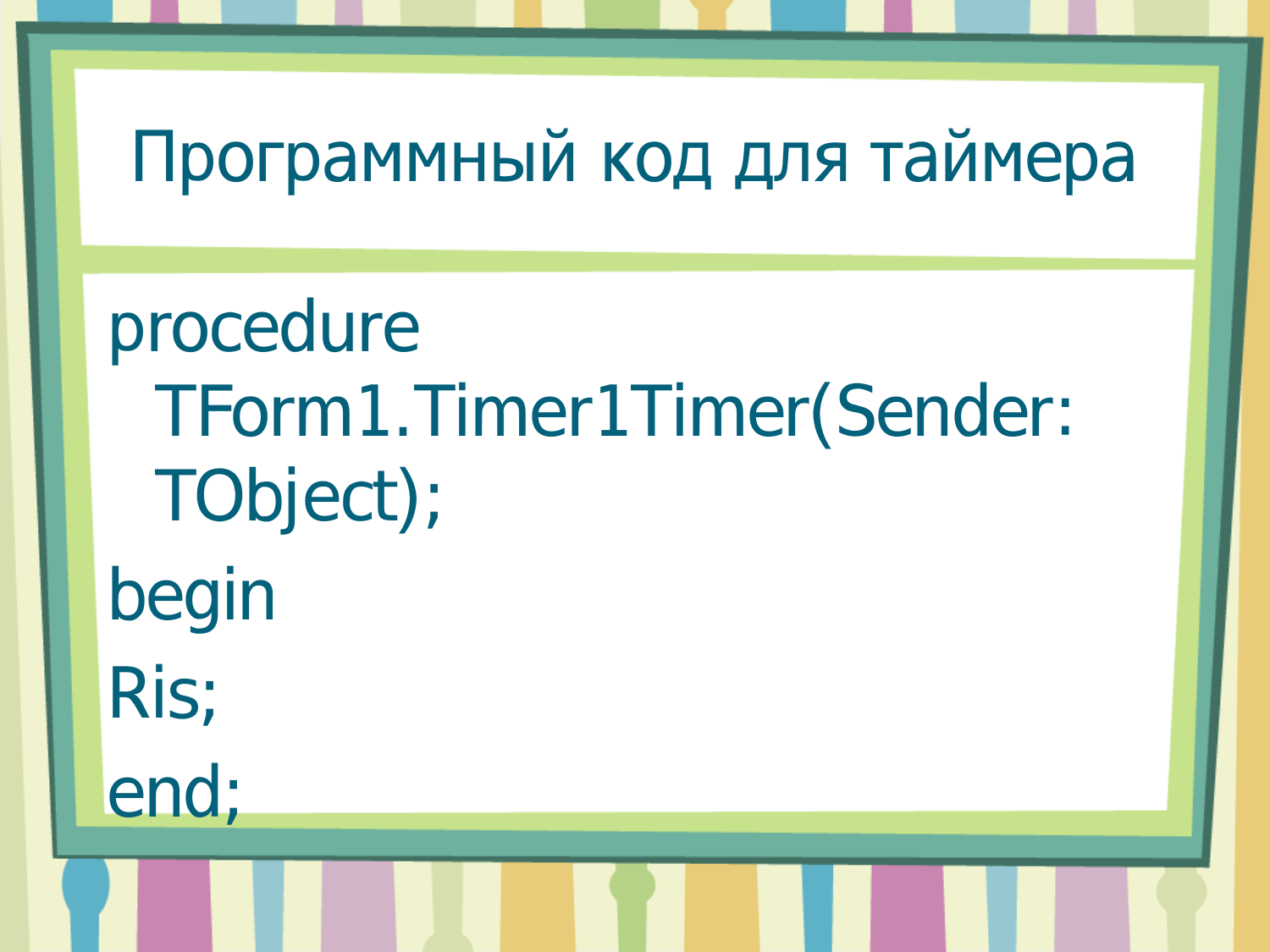

# Программный код для таймера
procedure TForm1.Timer1Timer(Sender: TObject);
begin
Ris;
end;